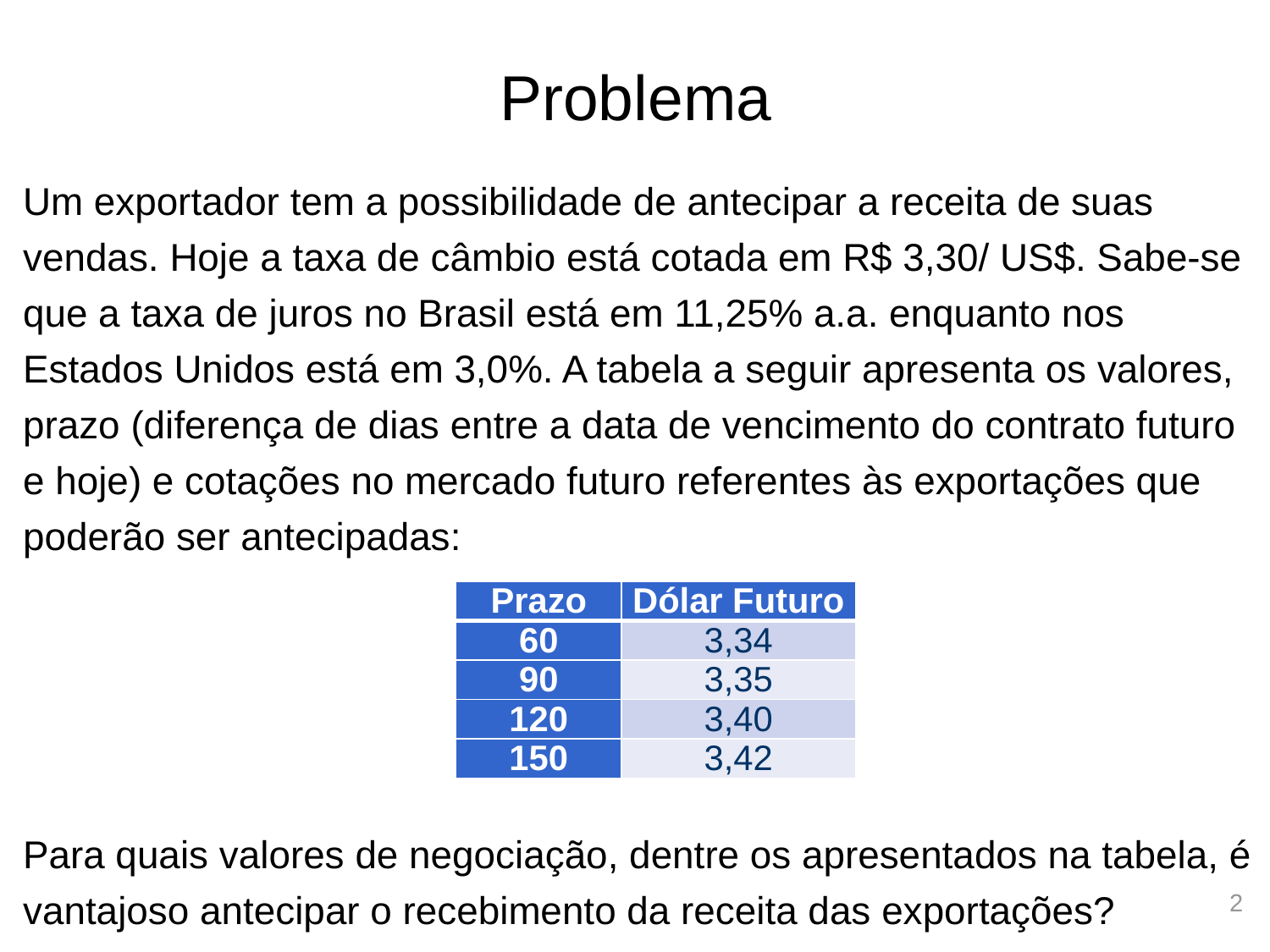

Problema
Um exportador tem a possibilidade de antecipar a receita de suas vendas. Hoje a taxa de câmbio está cotada em R$ 3,30/ US$. Sabe-se que a taxa de juros no Brasil está em 11,25% a.a. enquanto nos Estados Unidos está em 3,0%. A tabela a seguir apresenta os valores, prazo (diferença de dias entre a data de vencimento do contrato futuro e hoje) e cotações no mercado futuro referentes às exportações que poderão ser antecipadas:

Para quais valores de negociação, dentre os apresentados na tabela, é vantajoso antecipar o recebimento da receita das exportações?
| Prazo | Dólar Futuro |
| --- | --- |
| 60 | 3,34 |
| 90 | 3,35 |
| 120 | 3,40 |
| 150 | 3,42 |
2